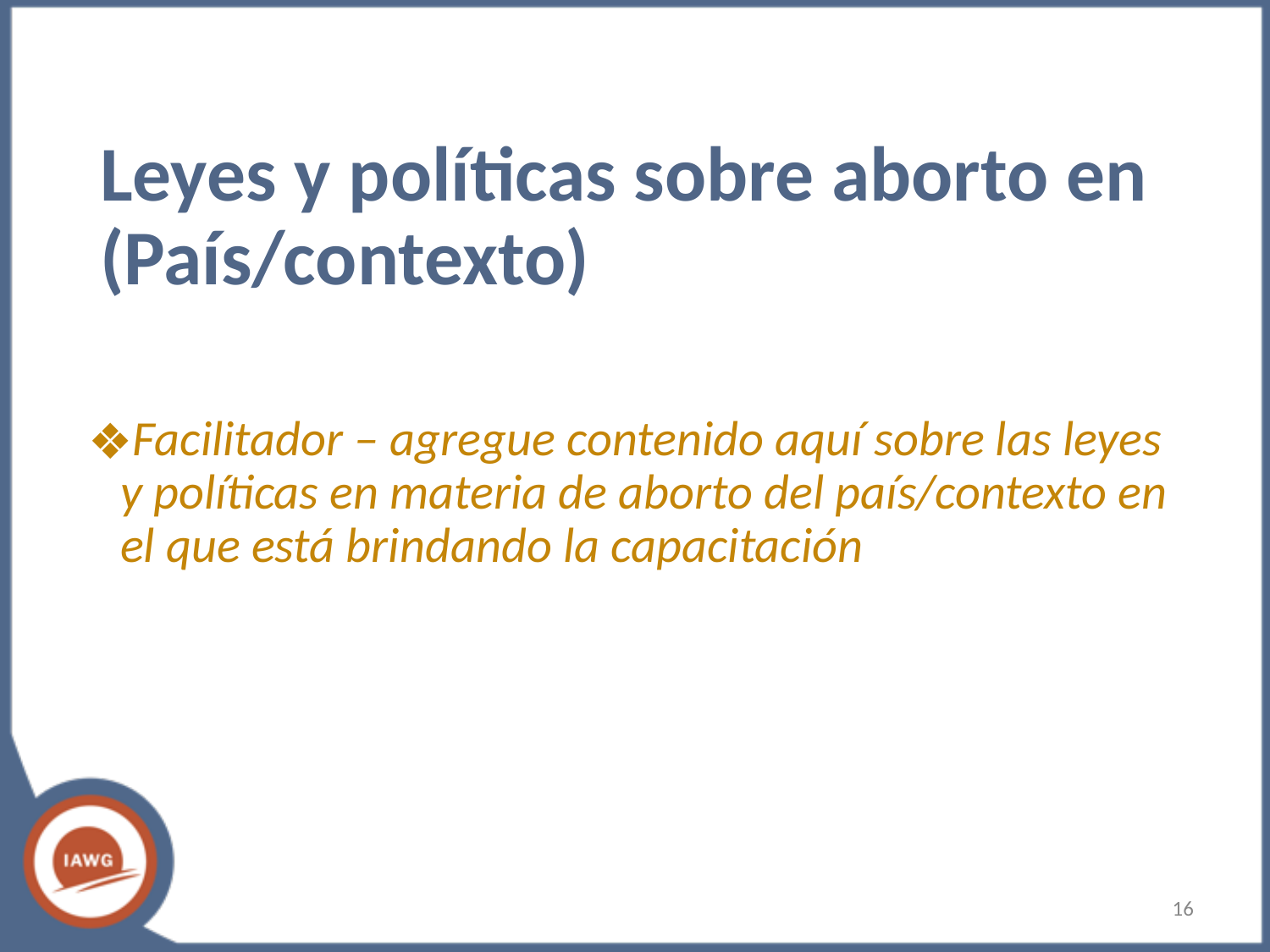

# Leyes y políticas sobre aborto en (País/contexto)
Facilitador – agregue contenido aquí sobre las leyes y políticas en materia de aborto del país/contexto en el que está brindando la capacitación

16